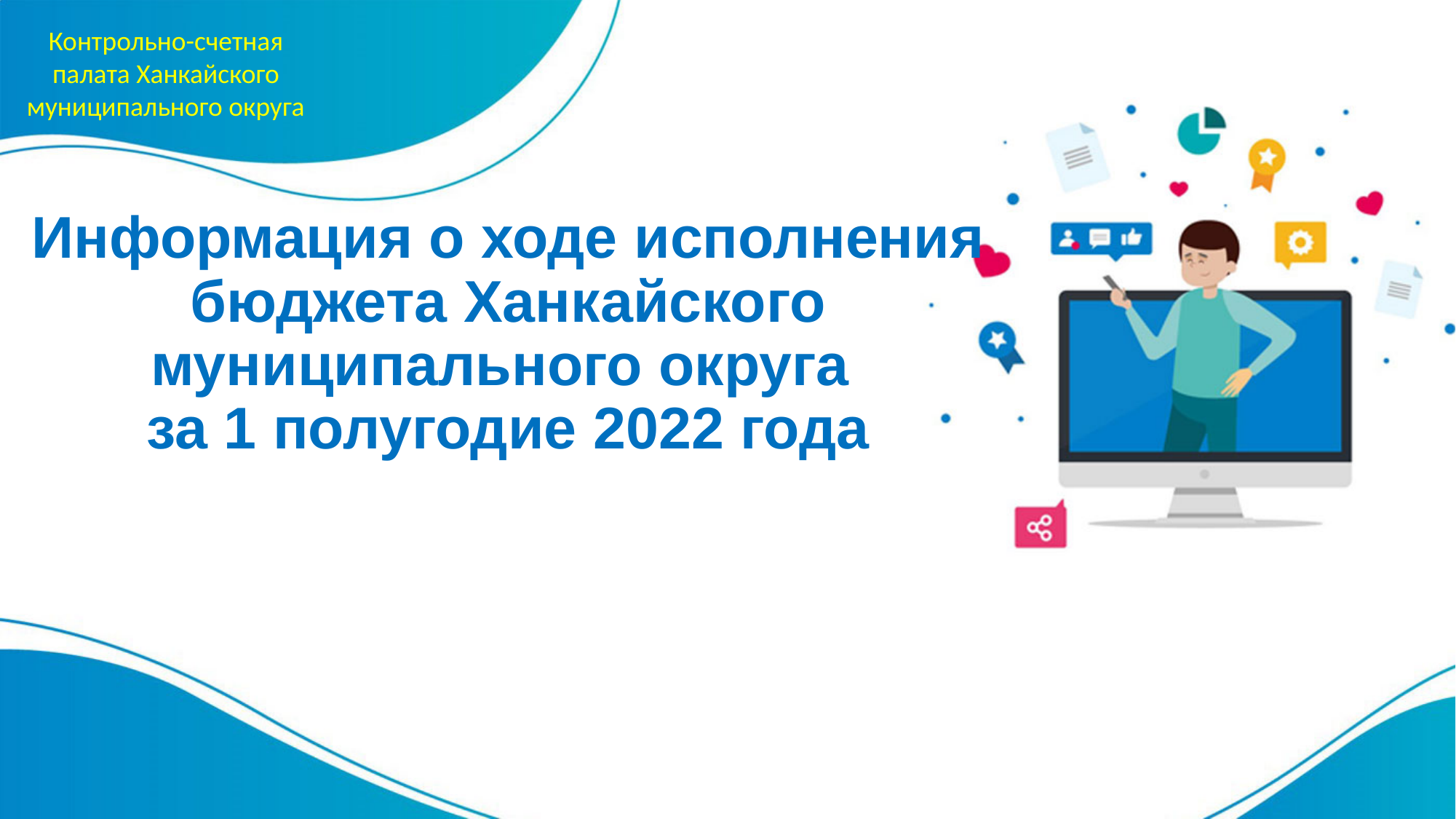

Контрольно-счетная палата Ханкайского муниципального округа
# Информация о ходе исполнения бюджета Ханкайского муниципального округа за 1 полугодие 2022 года